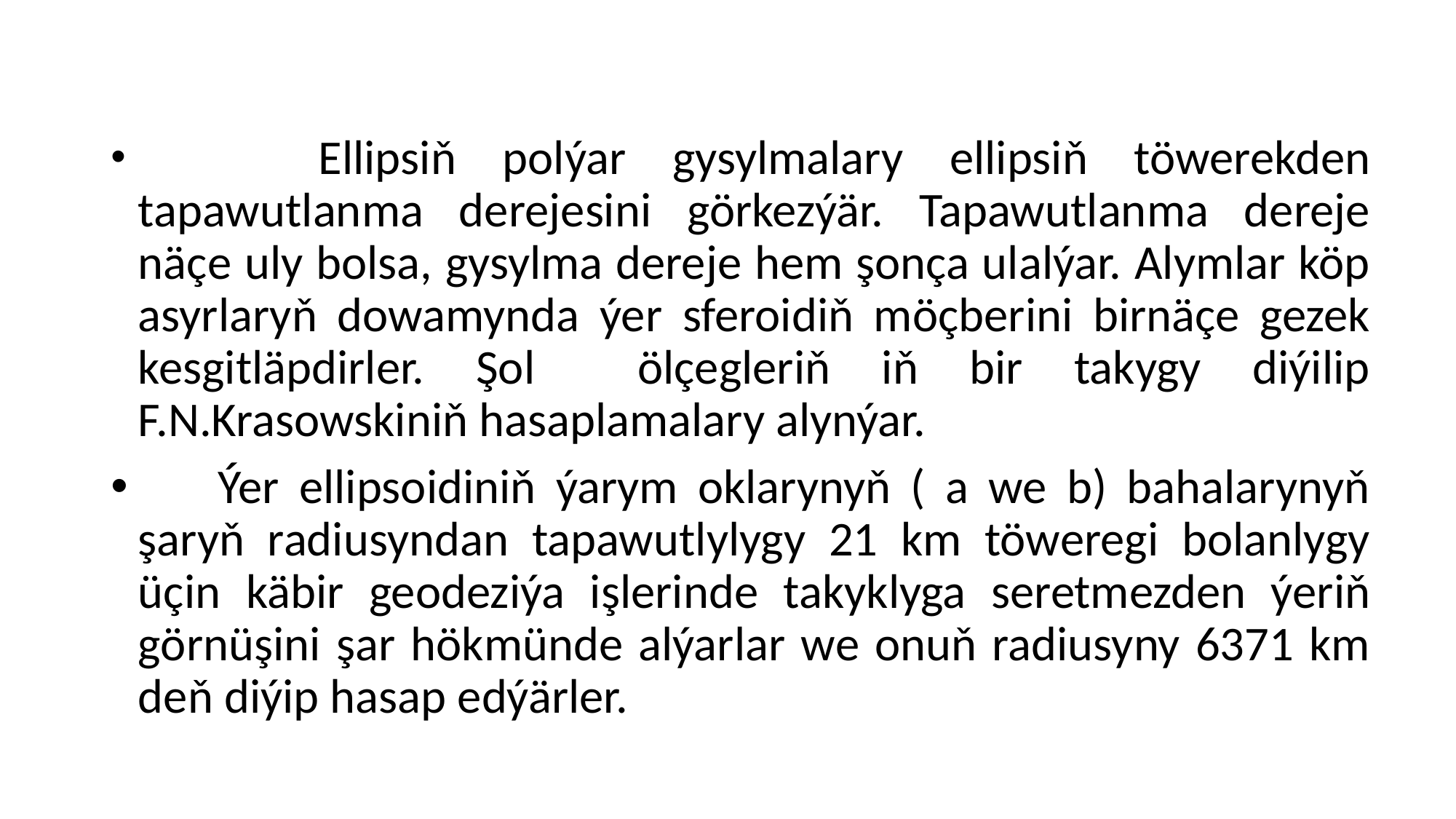

#
    Ellipsiň polýar gysylmalary ellipsiň töwerekden tapawutlanma derejesini görkezýär. Tapawutlanma dereje näçe uly bolsa, gysylma dereje hem şonça ulalýar. Alymlar köp asyrlaryň dowamynda ýer sferoidiň möçberini birnäçe gezek kesgitläpdirler. Şol  ölçegleriň iň bir takygy diýilip F.N.Krasowskiniň hasaplamalary alynýar.
    Ýer ellipsoidiniň ýarym oklarynyň ( a we b) bahalarynyň şaryň radiusyndan tapawutlylygy 21 km töweregi bolanlygy üçin käbir geodeziýa işlerinde takyklyga seretmezden ýeriň görnüşini şar hökmünde alýarlar we onuň radiusyny 6371 km deň diýip hasap edýärler.